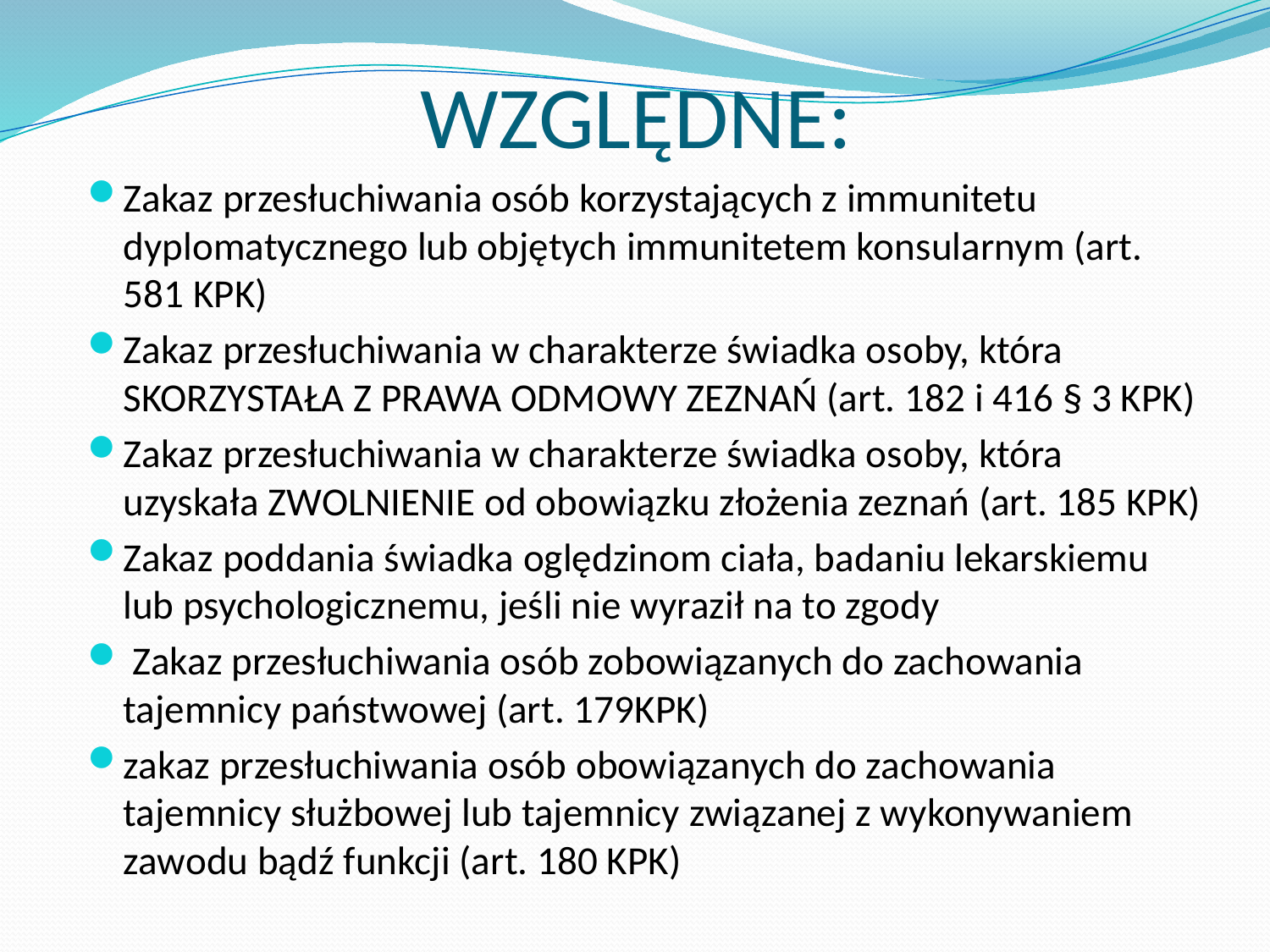

# WZGLĘDNE:
Zakaz przesłuchiwania osób korzystających z immunitetu dyplomatycznego lub objętych immunitetem konsularnym (art. 581 KPK)
Zakaz przesłuchiwania w charakterze świadka osoby, która SKORZYSTAŁA Z PRAWA ODMOWY ZEZNAŃ (art. 182 i 416 § 3 KPK)
Zakaz przesłuchiwania w charakterze świadka osoby, która uzyskała ZWOLNIENIE od obowiązku złożenia zeznań (art. 185 KPK)
Zakaz poddania świadka oględzinom ciała, badaniu lekarskiemu lub psychologicznemu, jeśli nie wyraził na to zgody
 Zakaz przesłuchiwania osób zobowiązanych do zachowania tajemnicy państwowej (art. 179KPK)
zakaz przesłuchiwania osób obowiązanych do zachowania tajemnicy służbowej lub tajemnicy związanej z wykonywaniem zawodu bądź funkcji (art. 180 KPK)